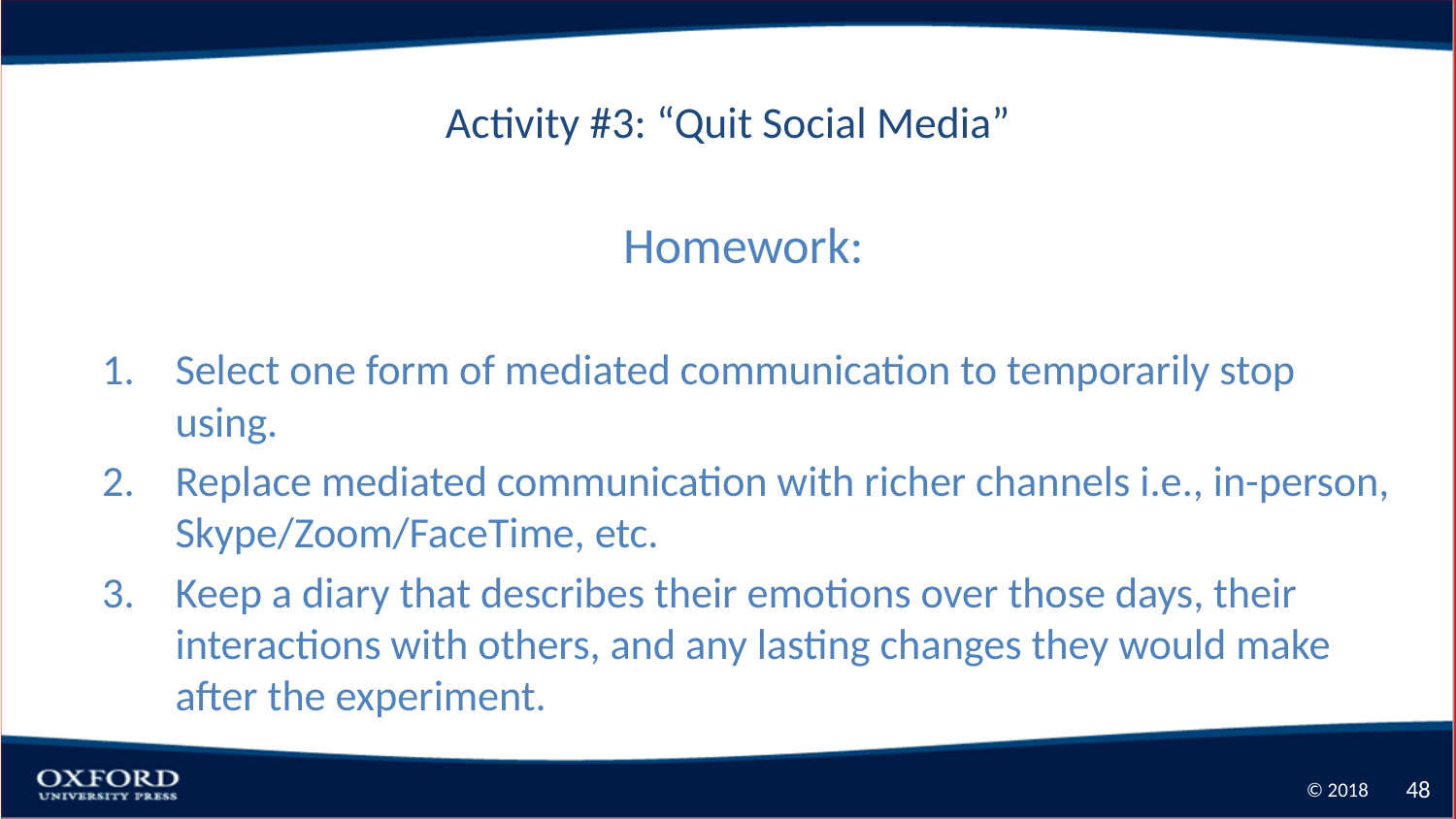

# Activity #3: “Quit Social Media”
Homework:

Select one form of mediated communication to temporarily stop using.
Replace mediated communication with richer channels i.e., in-person, Skype/Zoom/FaceTime, etc.
Keep a diary that describes their emotions over those days, their interactions with others, and any lasting changes they would make after the experiment.